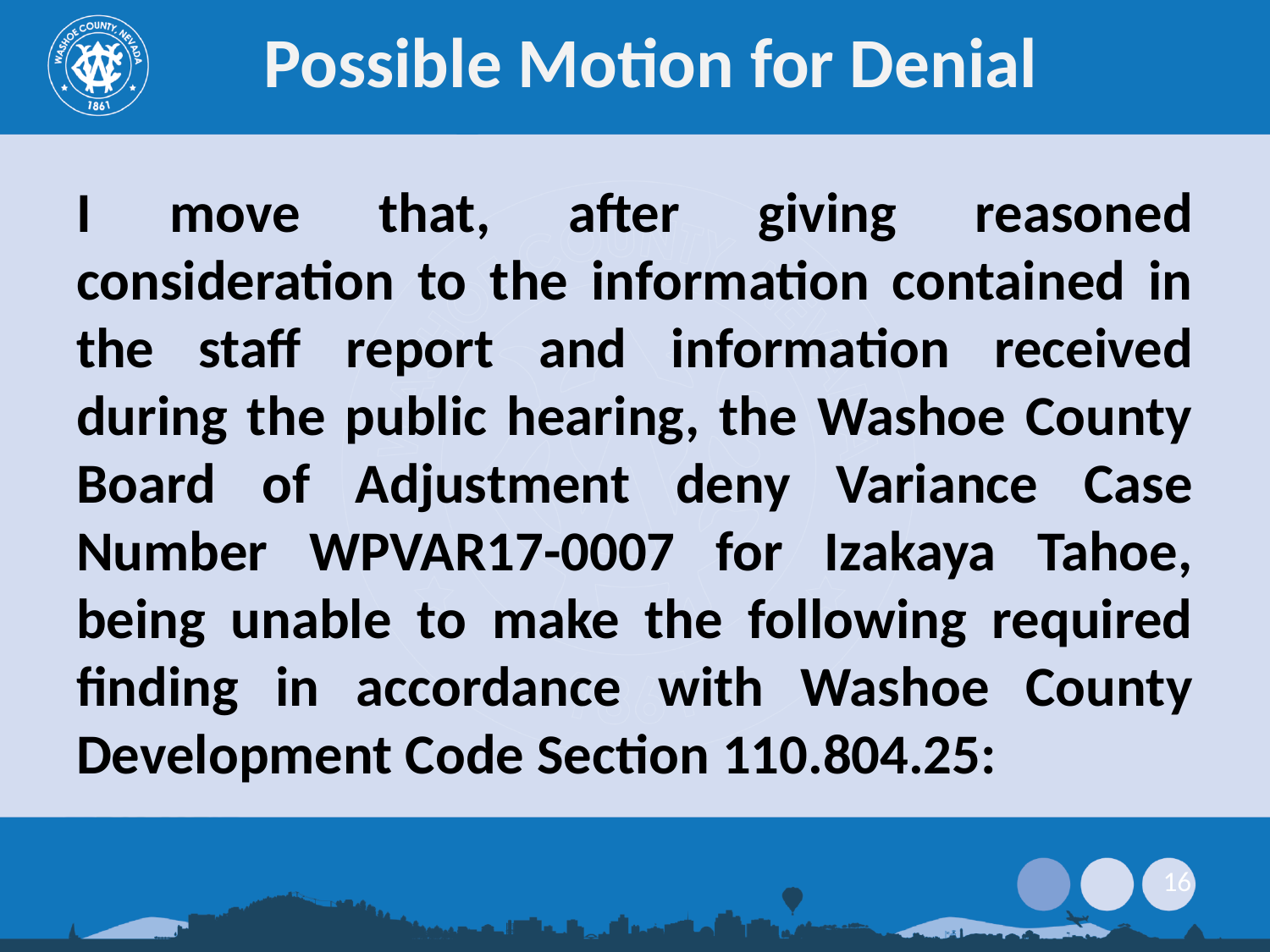

# Possible Motion for Denial
I move that, after giving reasoned consideration to the information contained in the staff report and information received during the public hearing, the Washoe County Board of Adjustment deny Variance Case Number WPVAR17-0007 for Izakaya Tahoe, being unable to make the following required finding in accordance with Washoe County Development Code Section 110.804.25: